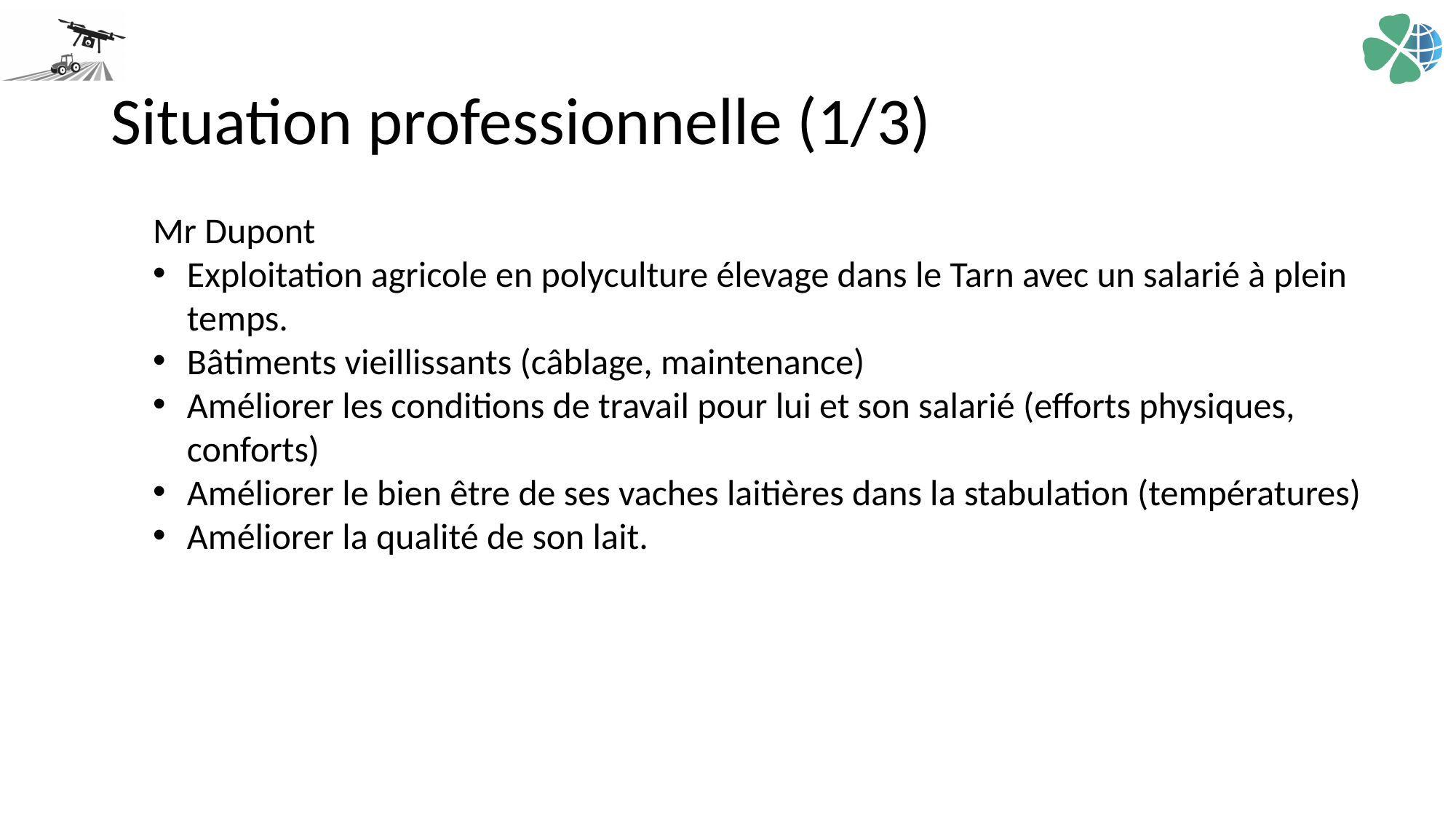

# Situation professionnelle (1/3)
Mr Dupont
Exploitation agricole en polyculture élevage dans le Tarn avec un salarié à plein temps.
Bâtiments vieillissants (câblage, maintenance)
Améliorer les conditions de travail pour lui et son salarié (efforts physiques, conforts)
Améliorer le bien être de ses vaches laitières dans la stabulation (températures)
Améliorer la qualité de son lait.